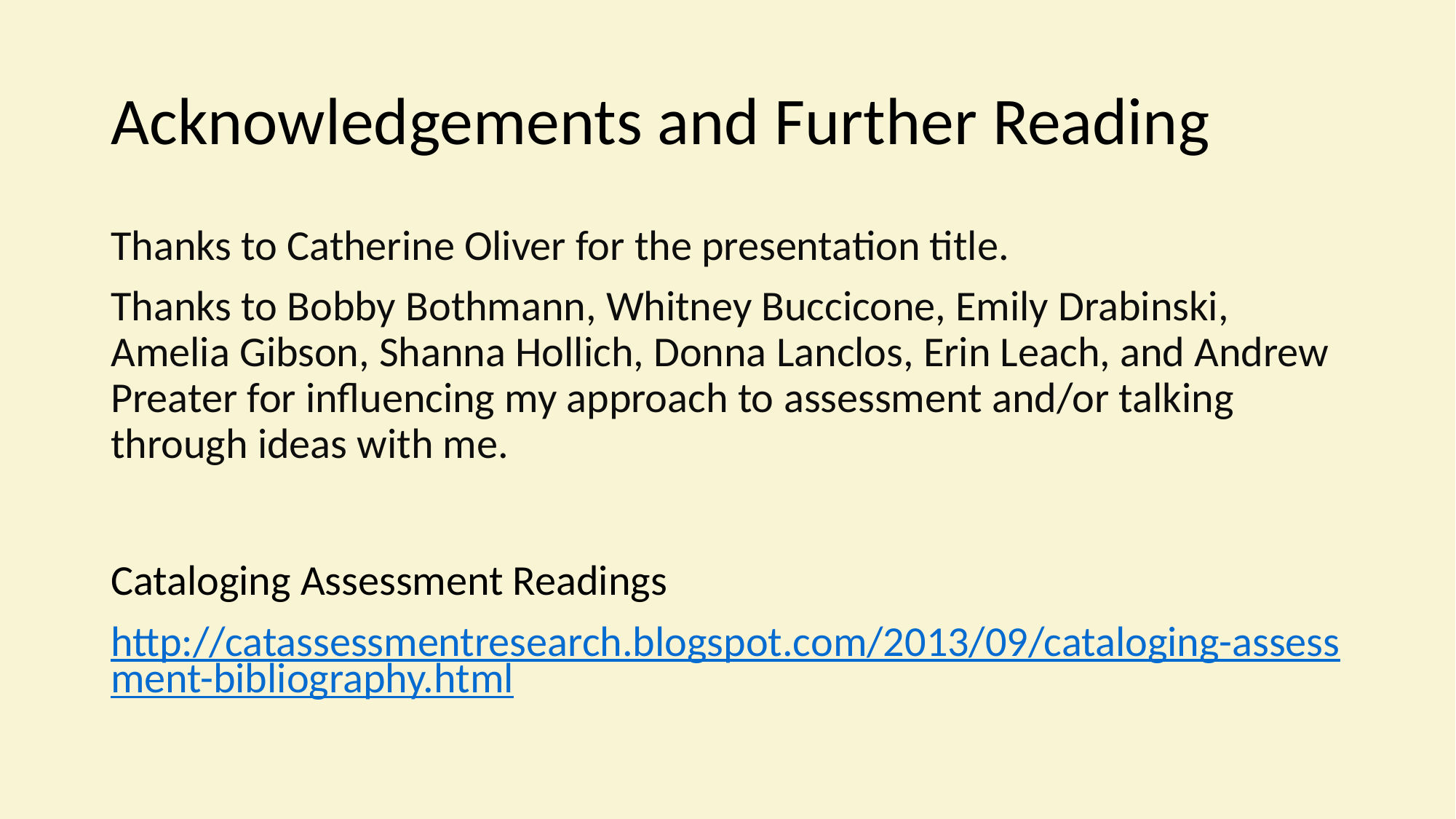

# Acknowledgements and Further Reading
Thanks to Catherine Oliver for the presentation title.
Thanks to Bobby Bothmann, Whitney Buccicone, Emily Drabinski, Amelia Gibson, Shanna Hollich, Donna Lanclos, Erin Leach, and Andrew Preater for influencing my approach to assessment and/or talking through ideas with me.

Cataloging Assessment Readings
http://catassessmentresearch.blogspot.com/2013/09/cataloging-assessment-bibliography.html